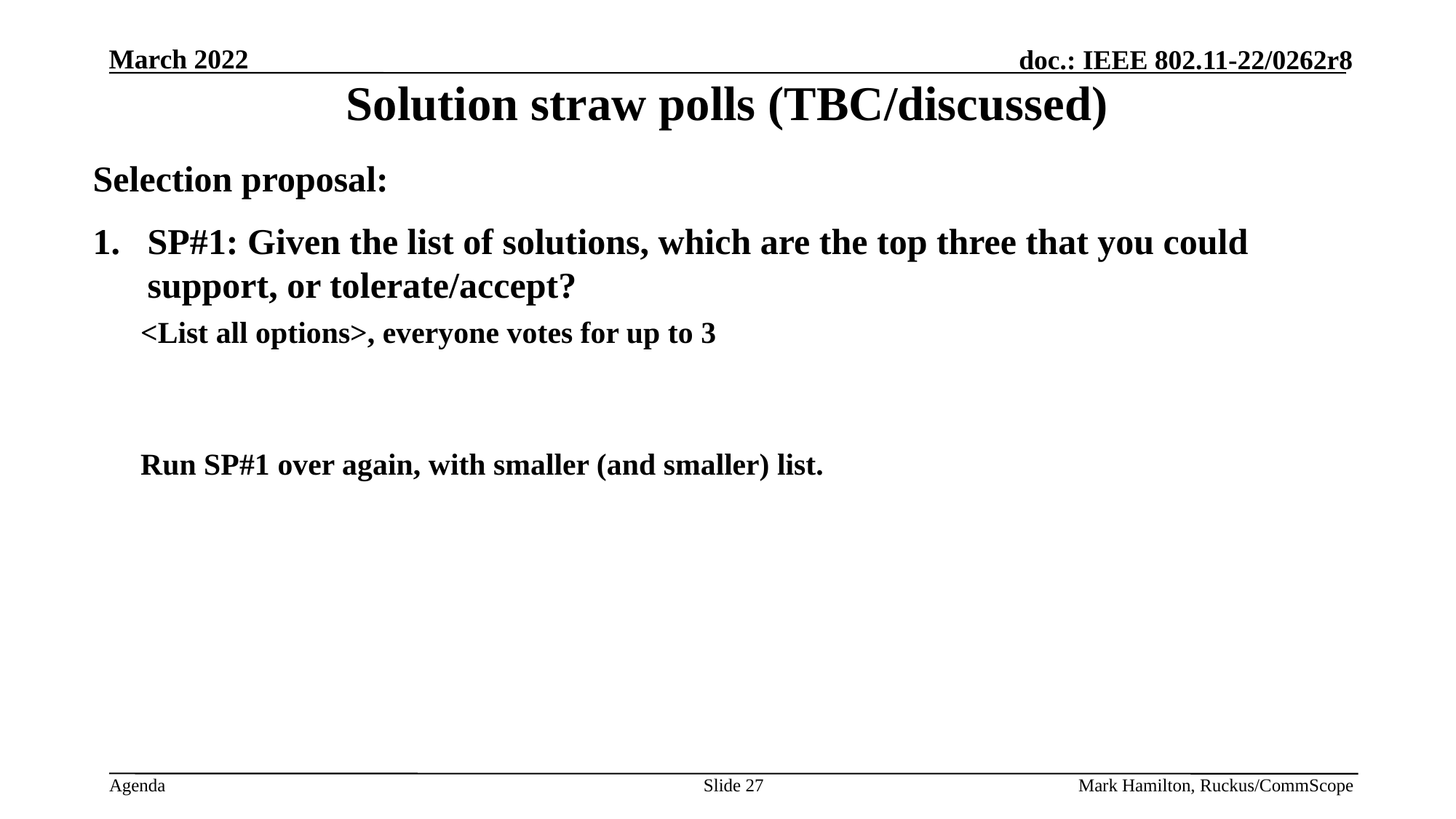

# Solution straw polls (TBC/discussed)
Selection proposal:
SP#1: Given the list of solutions, which are the top three that you could support, or tolerate/accept?
<List all options>, everyone votes for up to 3

Run SP#1 over again, with smaller (and smaller) list.

Slide 27